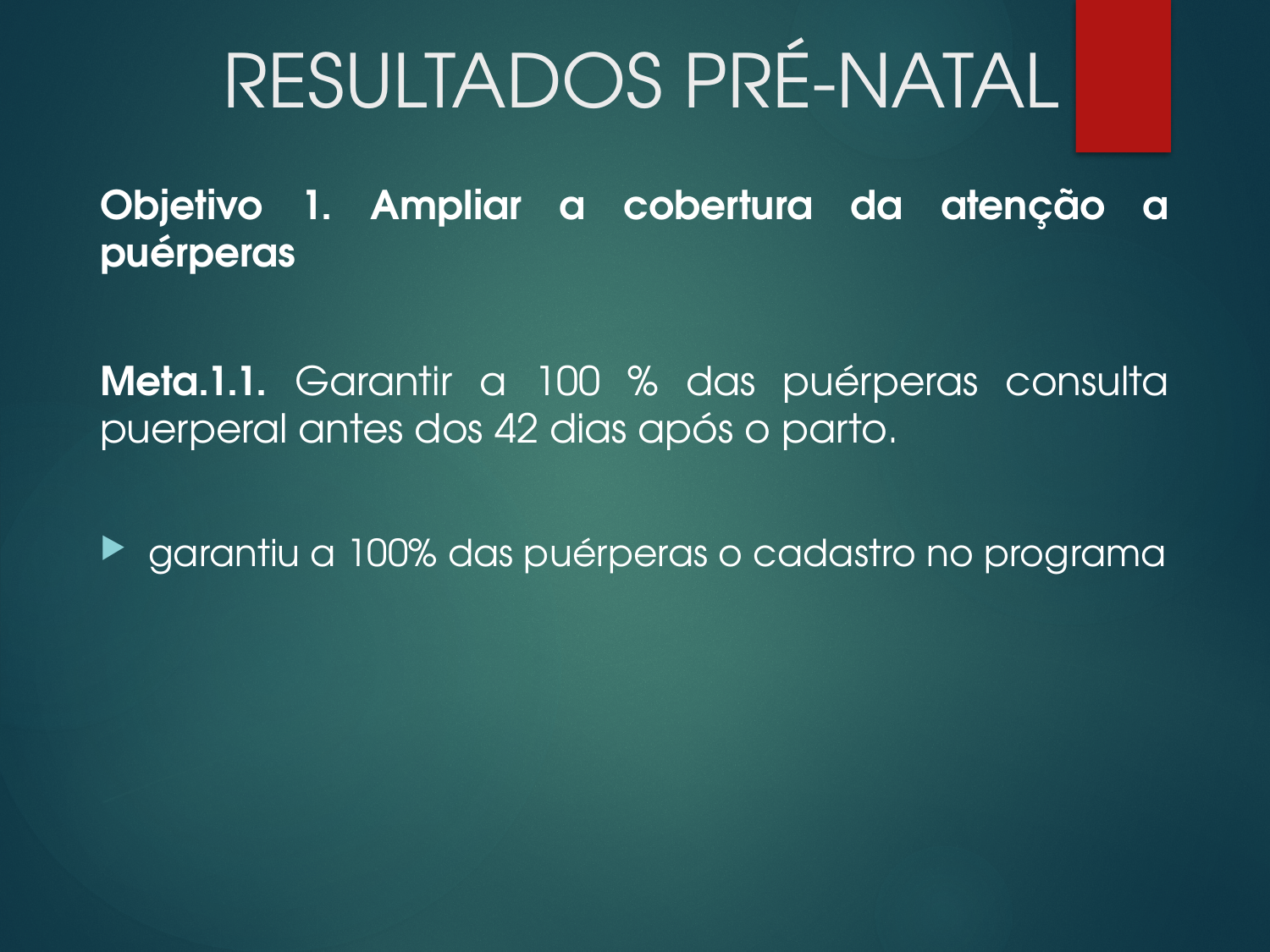

RESULTADOS PRÉ-NATAL
Objetivo 1. Ampliar a cobertura da atenção a puérperas

Meta.1.1. Garantir a 100 % das puérperas consulta puerperal antes dos 42 dias após o parto.

garantiu a 100% das puérperas o cadastro no programa